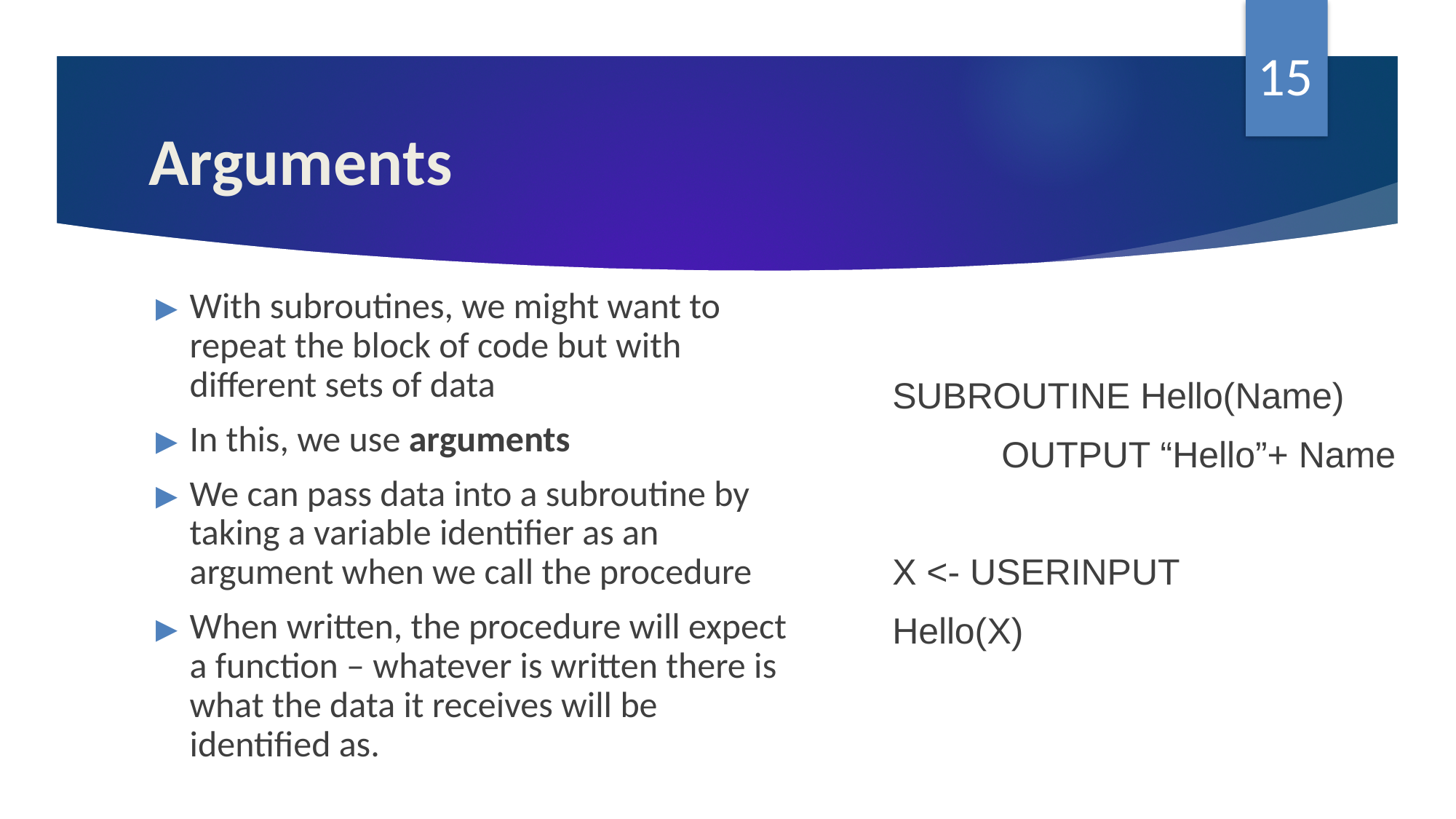

15
# Arguments
With subroutines, we might want to repeat the block of code but with different sets of data
In this, we use arguments
We can pass data into a subroutine by taking a variable identifier as an argument when we call the procedure
When written, the procedure will expect a function – whatever is written there is what the data it receives will be identified as.
SUBROUTINE Hello(Name)
	OUTPUT “Hello”+ Name

X <- USERINPUT
Hello(X)